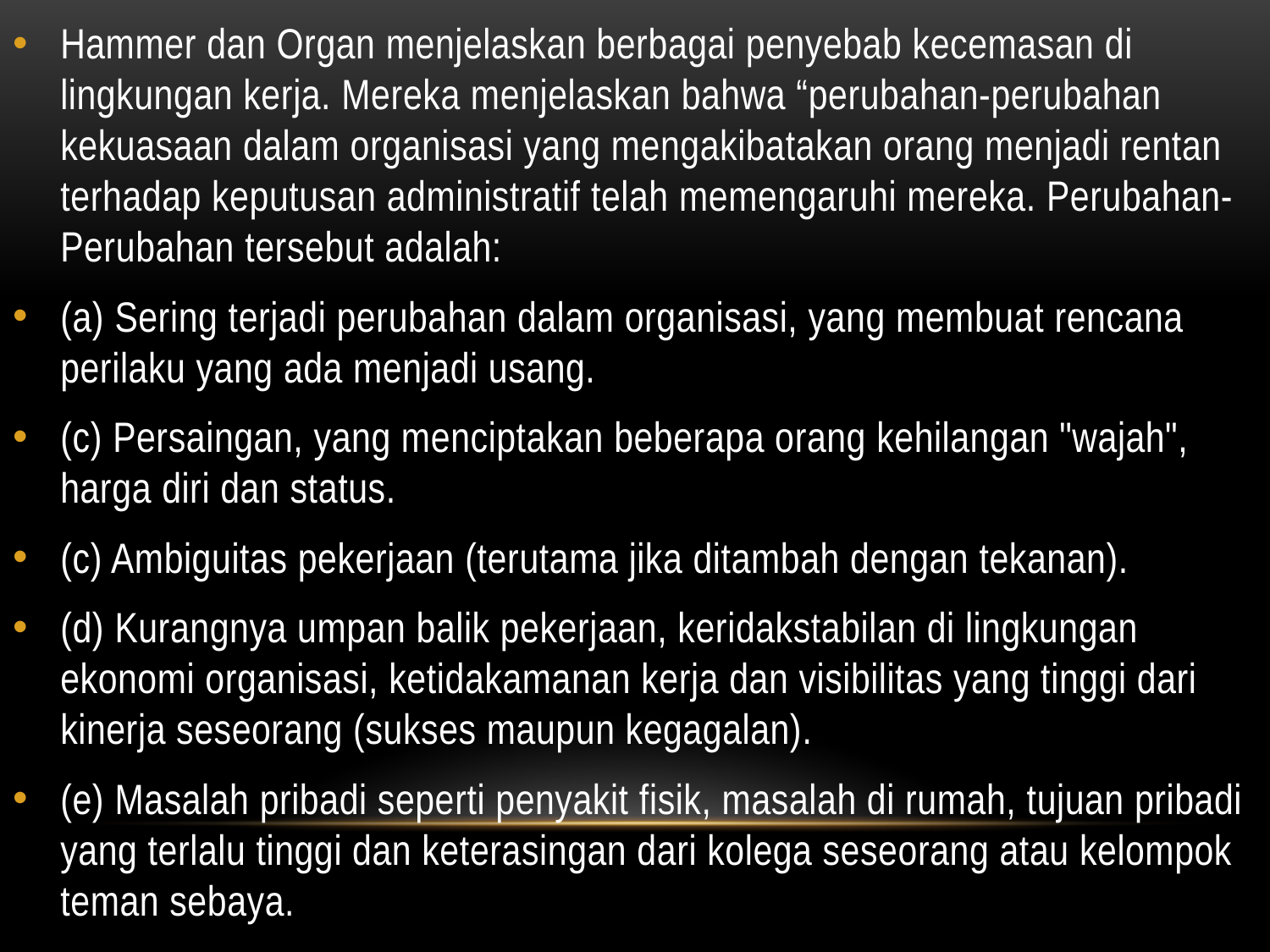

Hammer dan Organ menjelaskan berbagai penyebab kecemasan di lingkungan kerja. Mereka menjelaskan bahwa “perubahan-perubahan kekuasaan dalam organisasi yang mengakibatakan orang menjadi rentan terhadap keputusan administratif telah memengaruhi mereka. Perubahan-Perubahan tersebut adalah:
(a) Sering terjadi perubahan dalam organisasi, yang membuat rencana perilaku yang ada menjadi usang.
(c) Persaingan, yang menciptakan beberapa orang kehilangan "wajah", harga diri dan status.
(c) Ambiguitas pekerjaan (terutama jika ditambah dengan tekanan).
(d) Kurangnya umpan balik pekerjaan, keridakstabilan di lingkungan ekonomi organisasi, ketidakamanan kerja dan visibilitas yang tinggi dari kinerja seseorang (sukses maupun kegagalan).
(e) Masalah pribadi seperti penyakit fisik, masalah di rumah, tujuan pribadi yang terlalu tinggi dan keterasingan dari kolega seseorang atau kelompok teman sebaya.
#